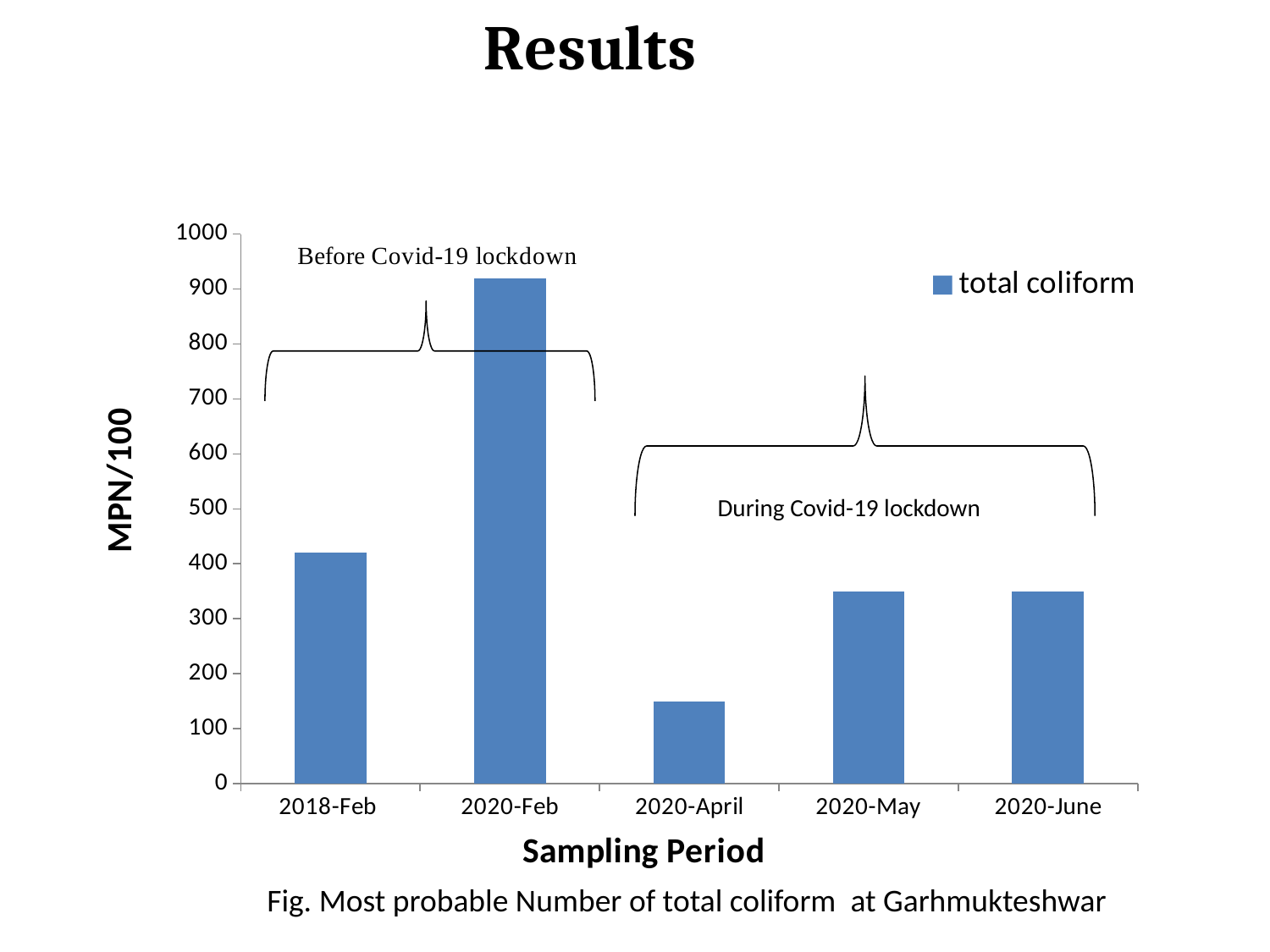

Results

### Chart

| Category | total coliform  |
|---|---|
| 2018-Feb  | 420.0 |
| 2020-Feb | 920.0 |
| 2020-April | 150.0 |
| 2020-May | 350.0 |
| 2020-June | 350.0 |
During Covid-19 lockdown
Fig. Most probable Number of total coliform  at Garhmukteshwar